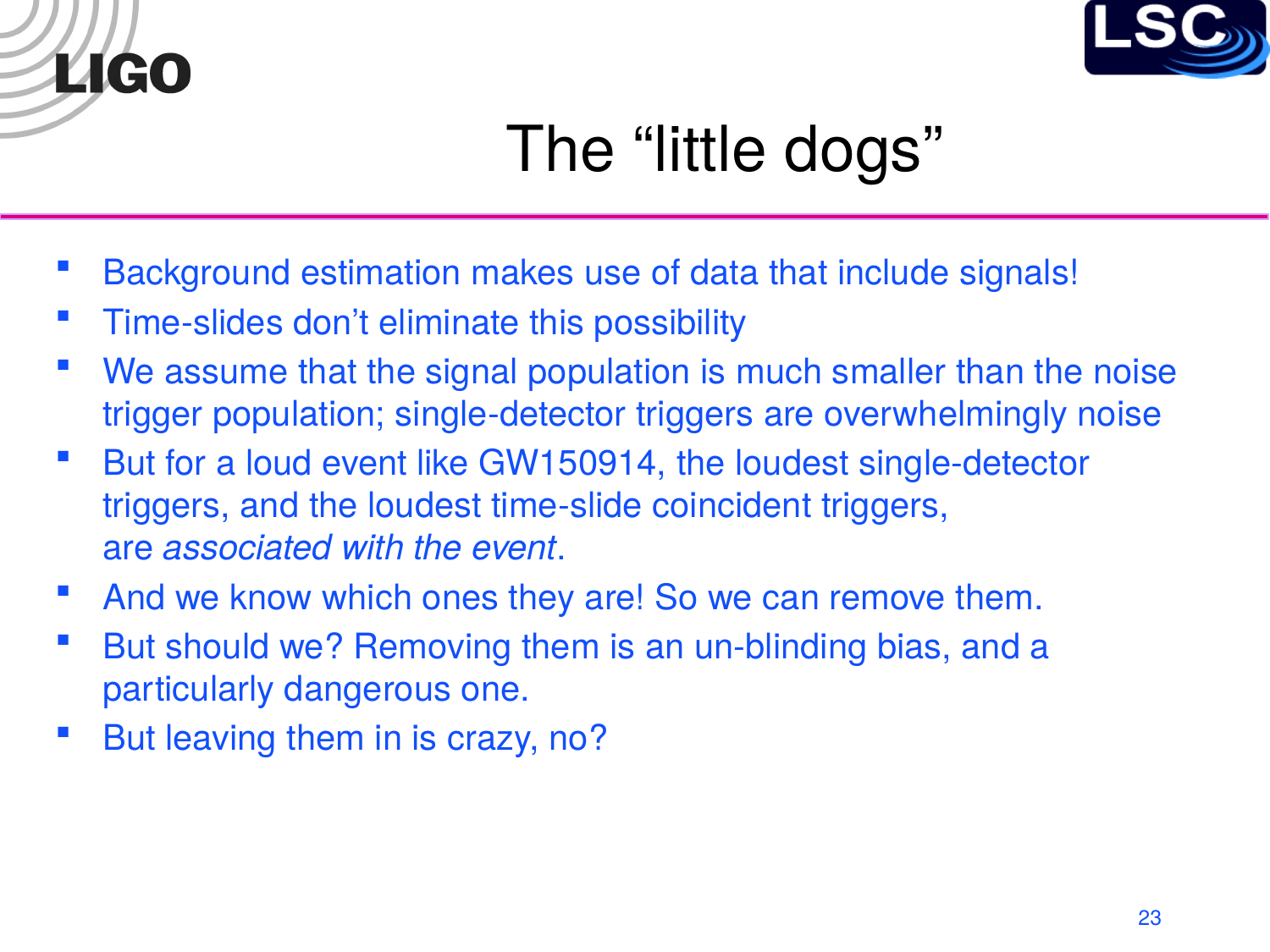

# The “little dogs”
Background estimation makes use of data that include signals!
Time-slides don’t eliminate this possibility
We assume that the signal population is much smaller than the noise trigger population; single-detector triggers are overwhelmingly noise
But for a loud event like GW150914, the loudest single-detector triggers, and the loudest time-slide coincident triggers,
are associated with the event.
And we know which ones they are! So we can remove them.
But should we? Removing them is an un-blinding bias, and a particularly dangerous one.
But leaving them in is crazy, no?
23